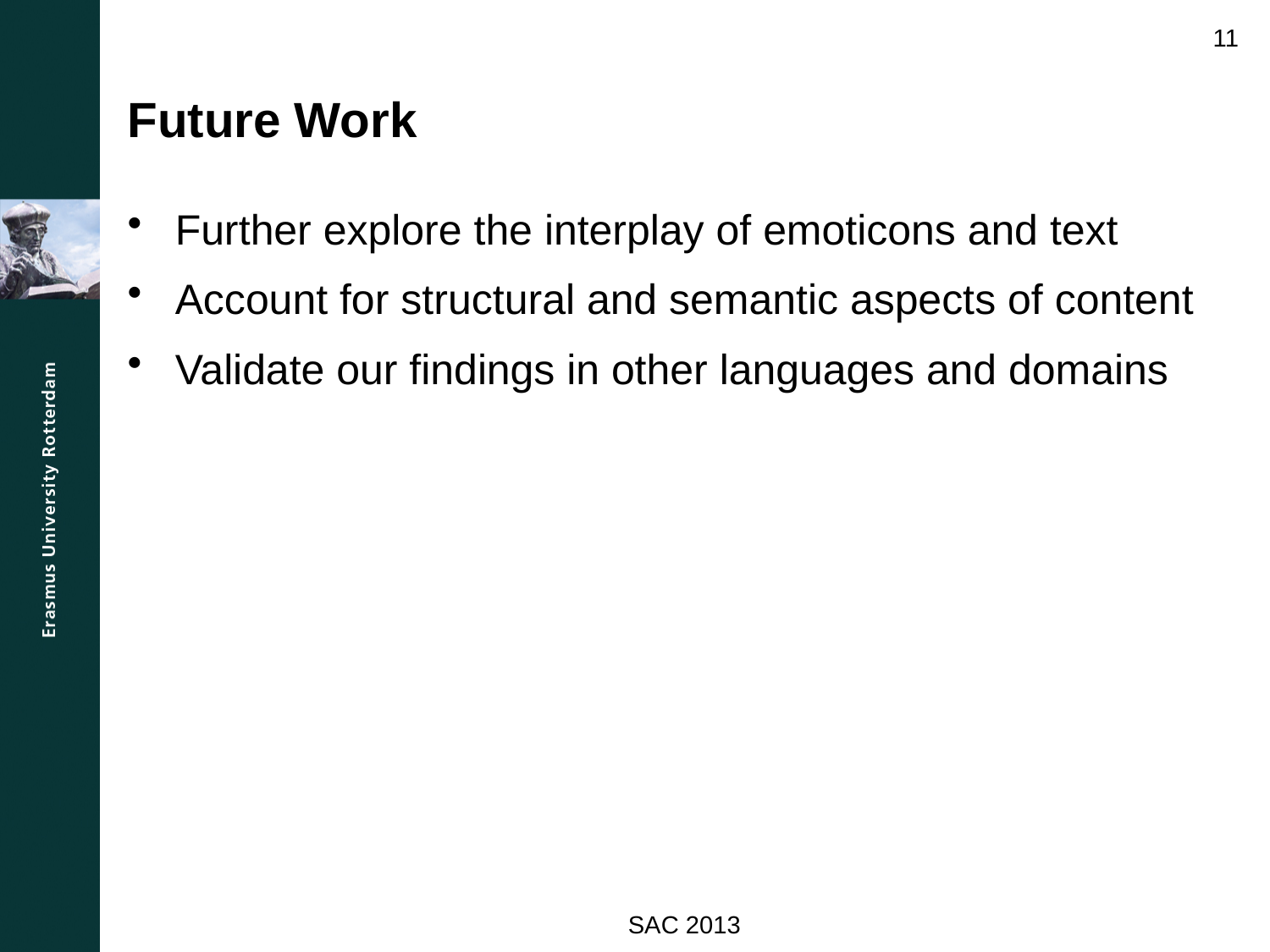

11
# Future Work
Further explore the interplay of emoticons and text
Account for structural and semantic aspects of content
Validate our findings in other languages and domains
SAC 2013